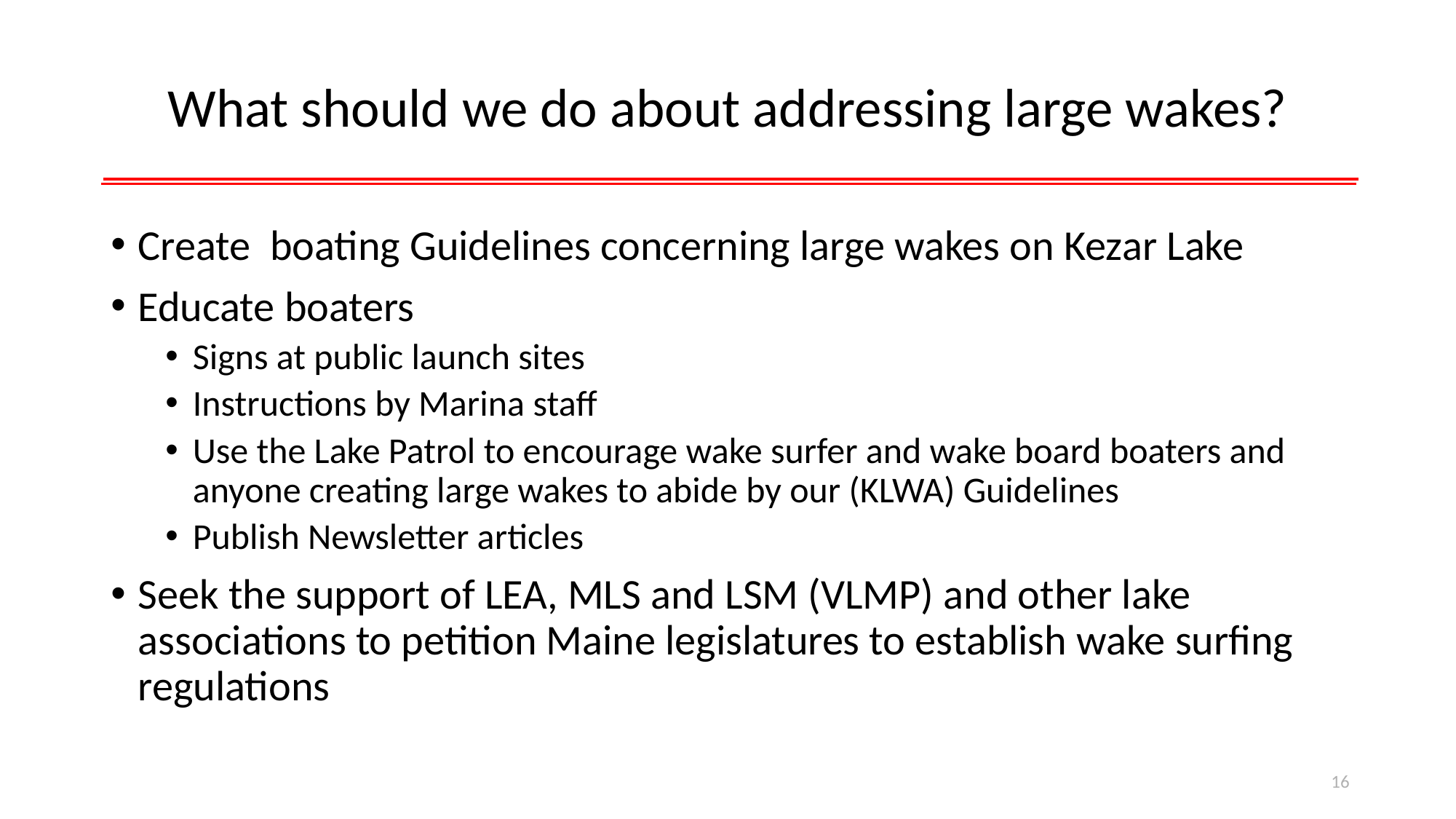

# What should we do about addressing large wakes?
Create  boating Guidelines concerning large wakes on Kezar Lake
Educate boaters
Signs at public launch sites
Instructions by Marina staff
Use the Lake Patrol to encourage wake surfer and wake board boaters and anyone creating large wakes to abide by our (KLWA) Guidelines
Publish Newsletter articles
Seek the support of LEA, MLS and LSM (VLMP) and other lake associations to petition Maine legislatures to establish wake surfing regulations
16